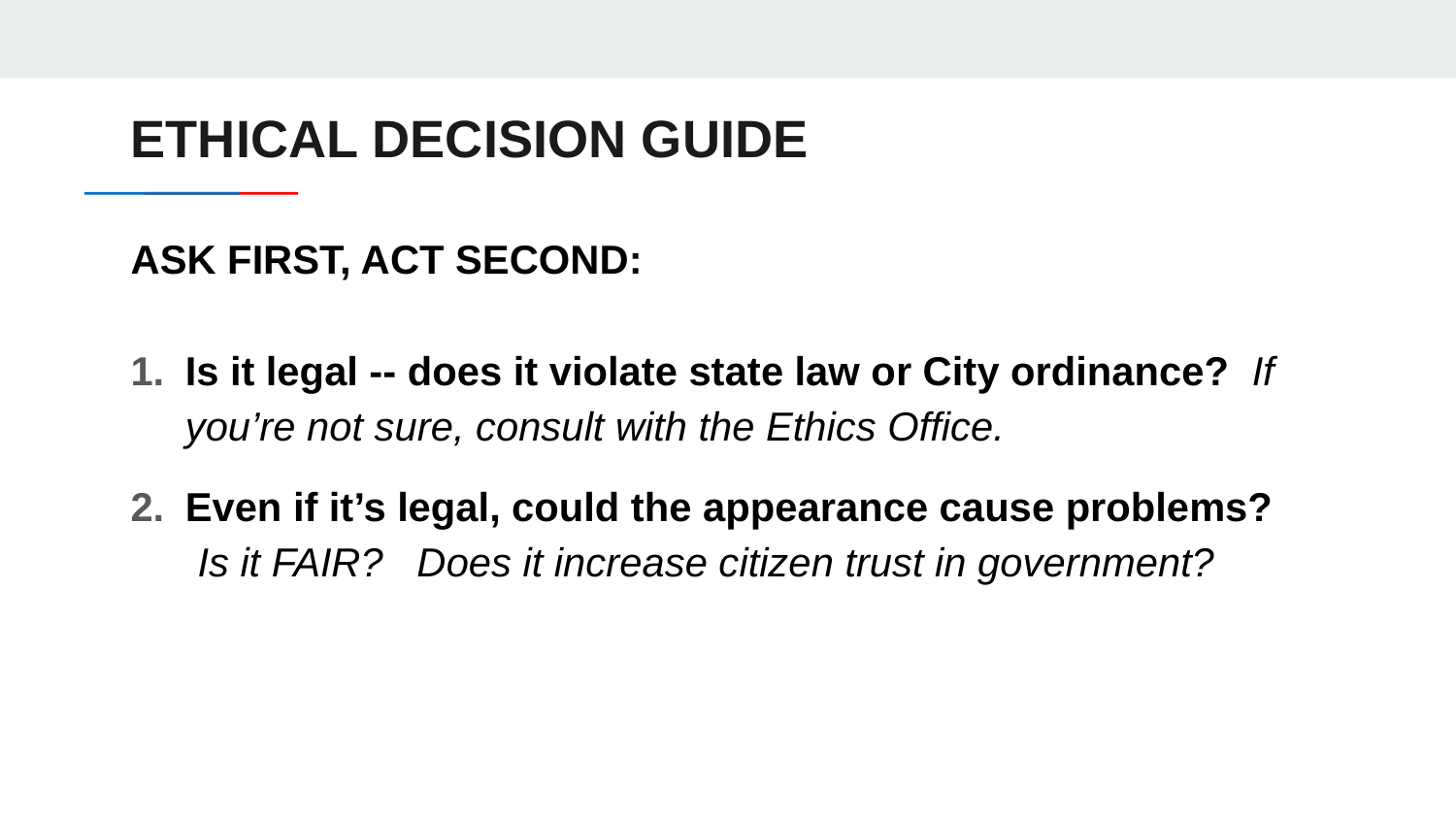

# Ethical Decision Guide
ASK FIRST, ACT SECOND:

Is it legal -- does it violate state law or City ordinance?  If you’re not sure, consult with the Ethics Office.
Even if it’s legal, could the appearance cause problems?
      Is it FAIR?   Does it increase citizen trust in government?